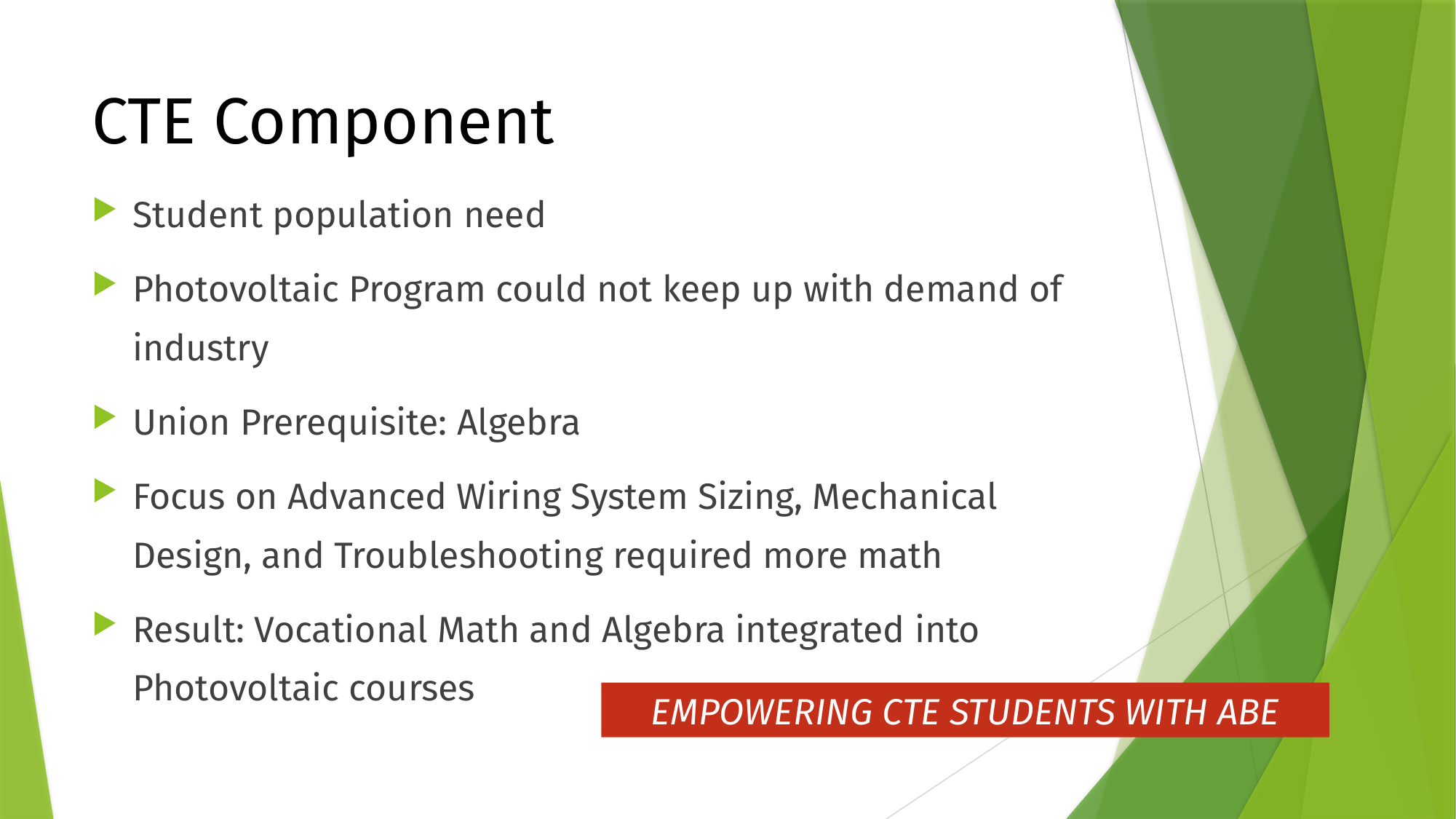

# CTE Component

Student population need
Photovoltaic Program could not keep up with demand of industry
Union Prerequisite: Algebra
Focus on Advanced Wiring System Sizing, Mechanical Design, and Troubleshooting required more math
Result: Vocational Math and Algebra integrated into Photovoltaic courses

EMPOWERING CTE STUDENTS WITH ABE